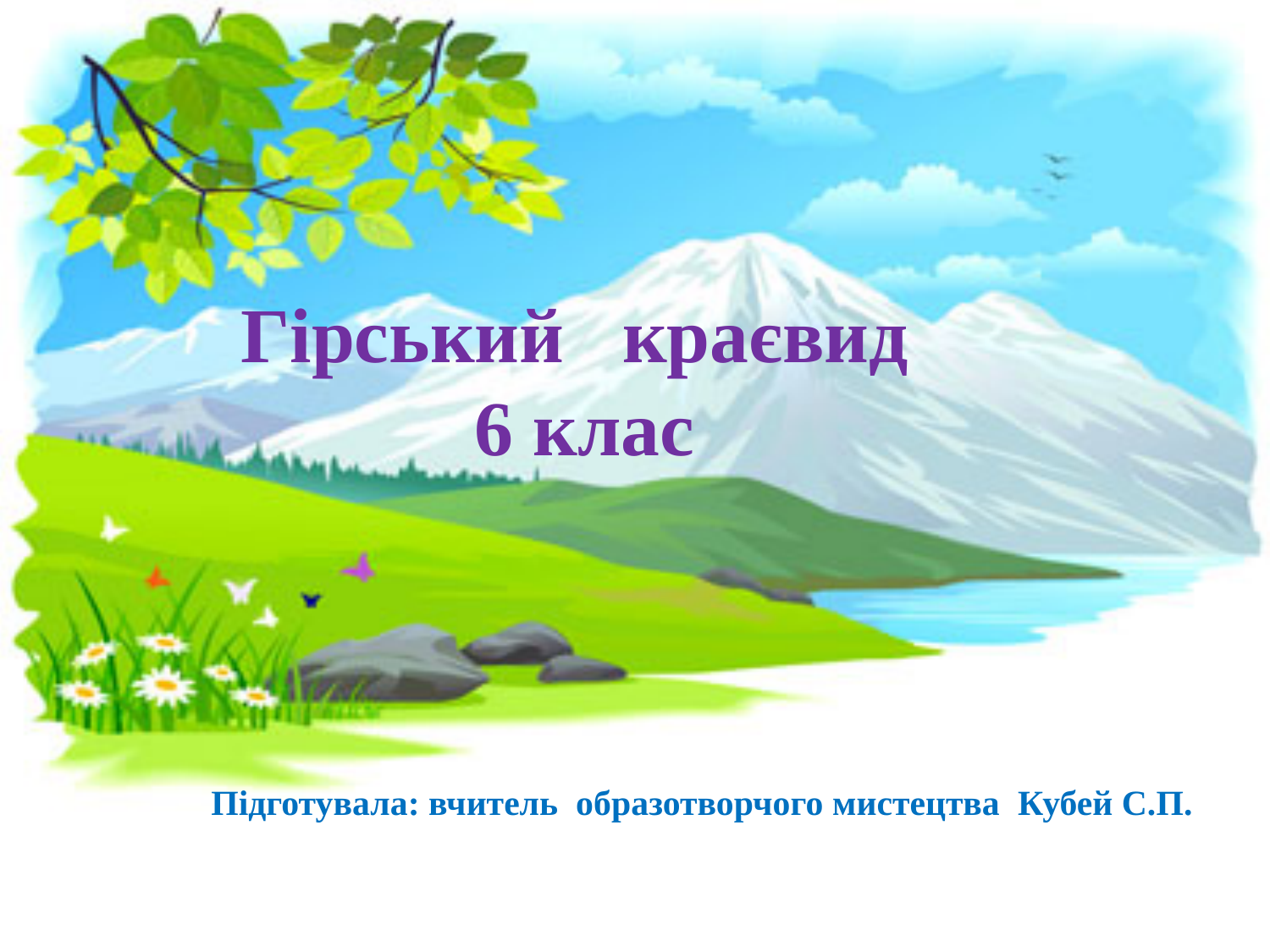

# Гірський   краєвид 6 клас
Підготувала: вчитель  образотворчого мистецтва  Кубей С.П.